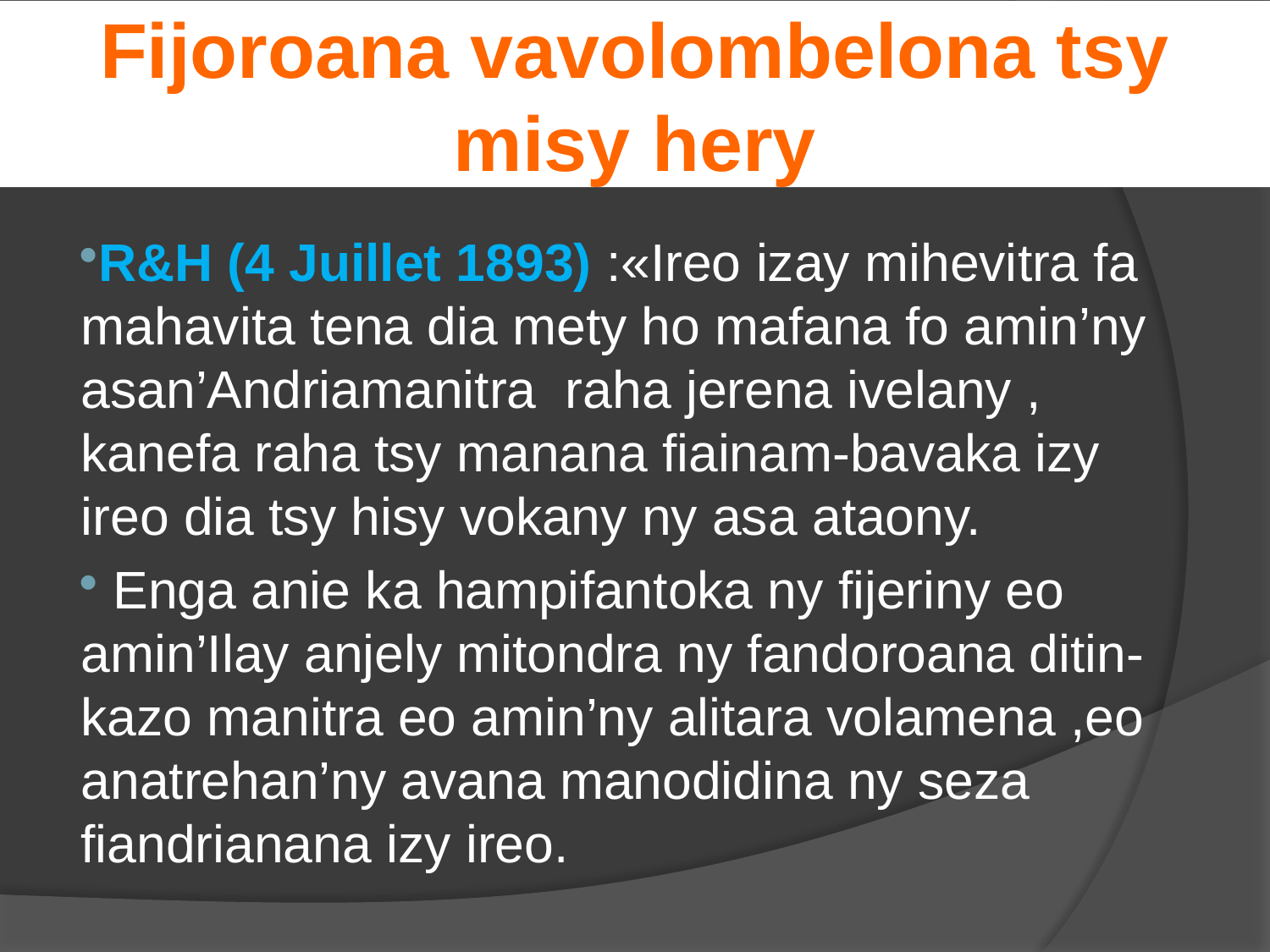

# Fijoroana vavolombelona tsy misy hery
R&H (4 Juillet 1893) :«Ireo izay mihevitra fa mahavita tena dia mety ho mafana fo amin’ny asan’Andriamanitra  raha jerena ivelany , kanefa raha tsy manana fiainam-bavaka izy ireo dia tsy hisy vokany ny asa ataony.
 Enga anie ka hampifantoka ny fijeriny eo amin’Ilay anjely mitondra ny fandoroana ditin-kazo manitra eo amin’ny alitara volamena ,eo anatrehan’ny avana manodidina ny seza fiandrianana izy ireo.